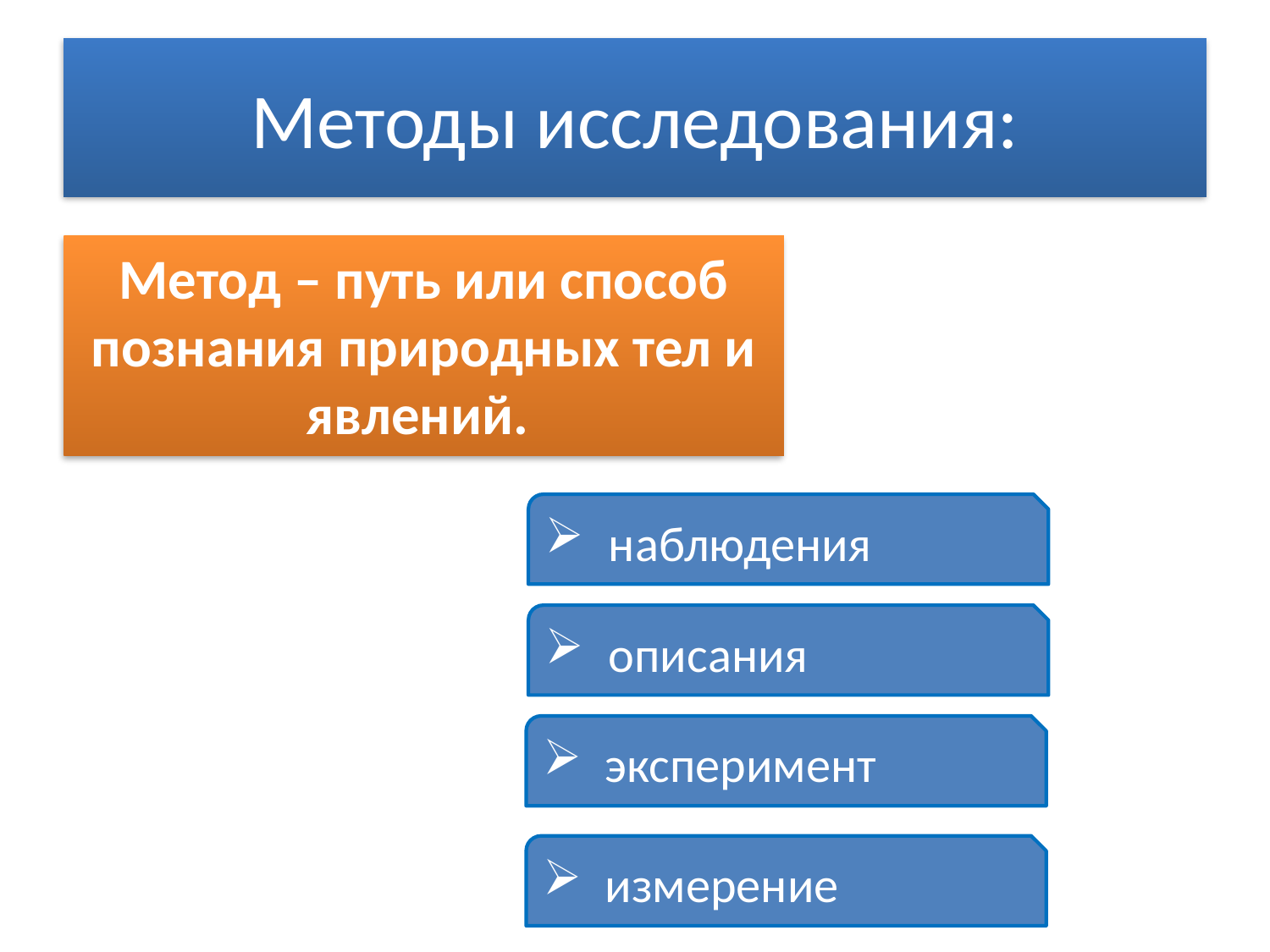

# Методы исследования:
Метод – путь или способ познания природных тел и явлений.
наблюдения
описания
  эксперимент
  измерение